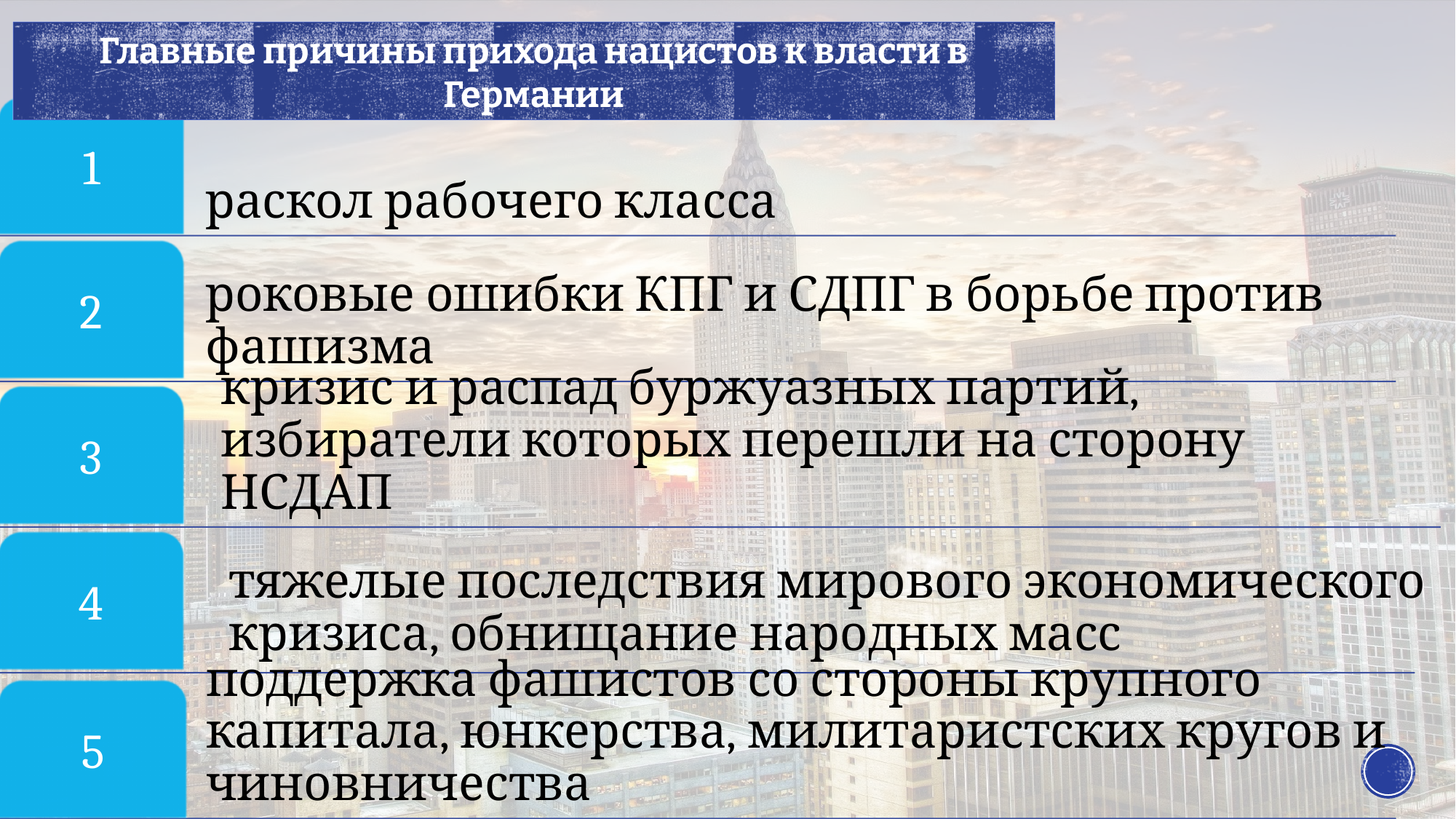

Главные причины прихода нацистов к власти в Германии
раскол рабочего класса
1
роковые ошибки КПГ и СДПГ в борьбе против фашизма
2
кризис и распад буржуазных партий, избиратели которых перешли на сторону НСДАП
3
тяжелые последствия мирового экономического кризиса, обнищание народных масс
4
поддержка фашистов со стороны крупного капитала, юнкерства, милитаристских кругов и чиновничества
5